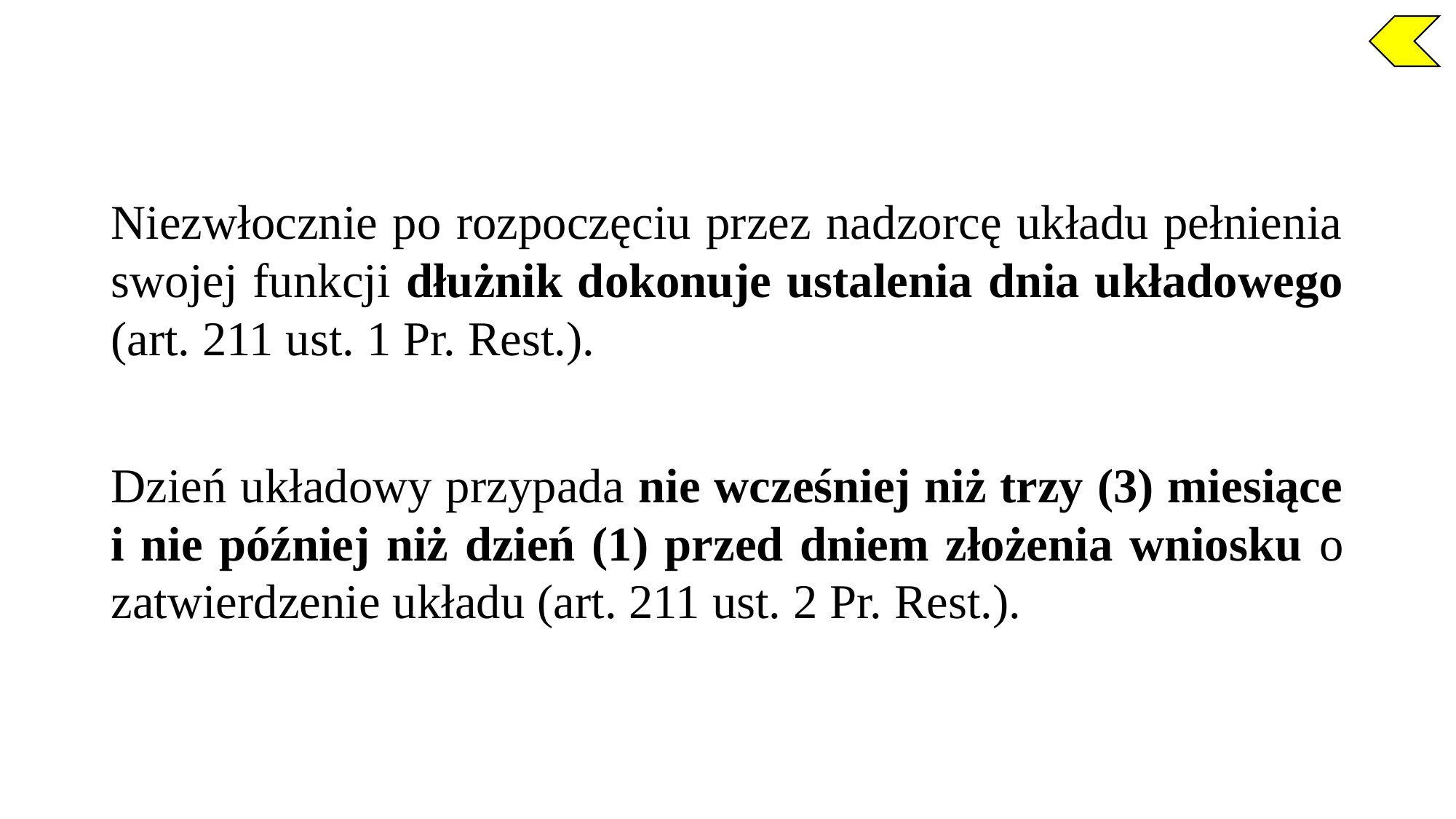

Niezwłocznie po rozpoczęciu przez nadzorcę układu pełnienia swojej funkcji dłużnik dokonuje ustalenia dnia układowego (art. 211 ust. 1 Pr. Rest.).

Dzień układowy przypada nie wcześniej niż trzy (3) miesiące i nie później niż dzień (1) przed dniem złożenia wniosku o zatwierdzenie układu (art. 211 ust. 2 Pr. Rest.).